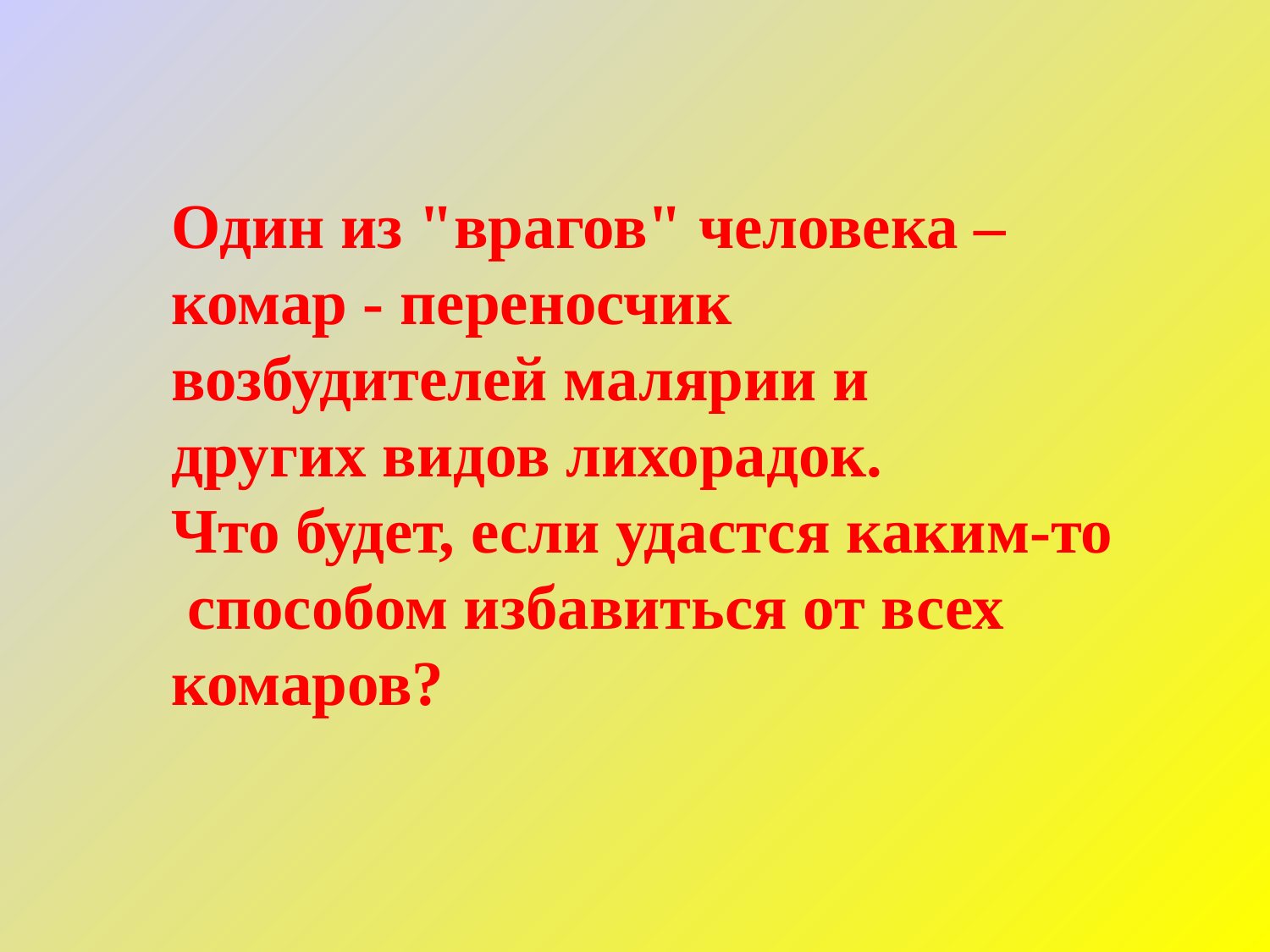

Один из "врагов" человека – комар - переносчик
возбудителей малярии и
других видов лихорадок.
Что будет, если удастся каким-то
 способом избавиться от всех комаров?